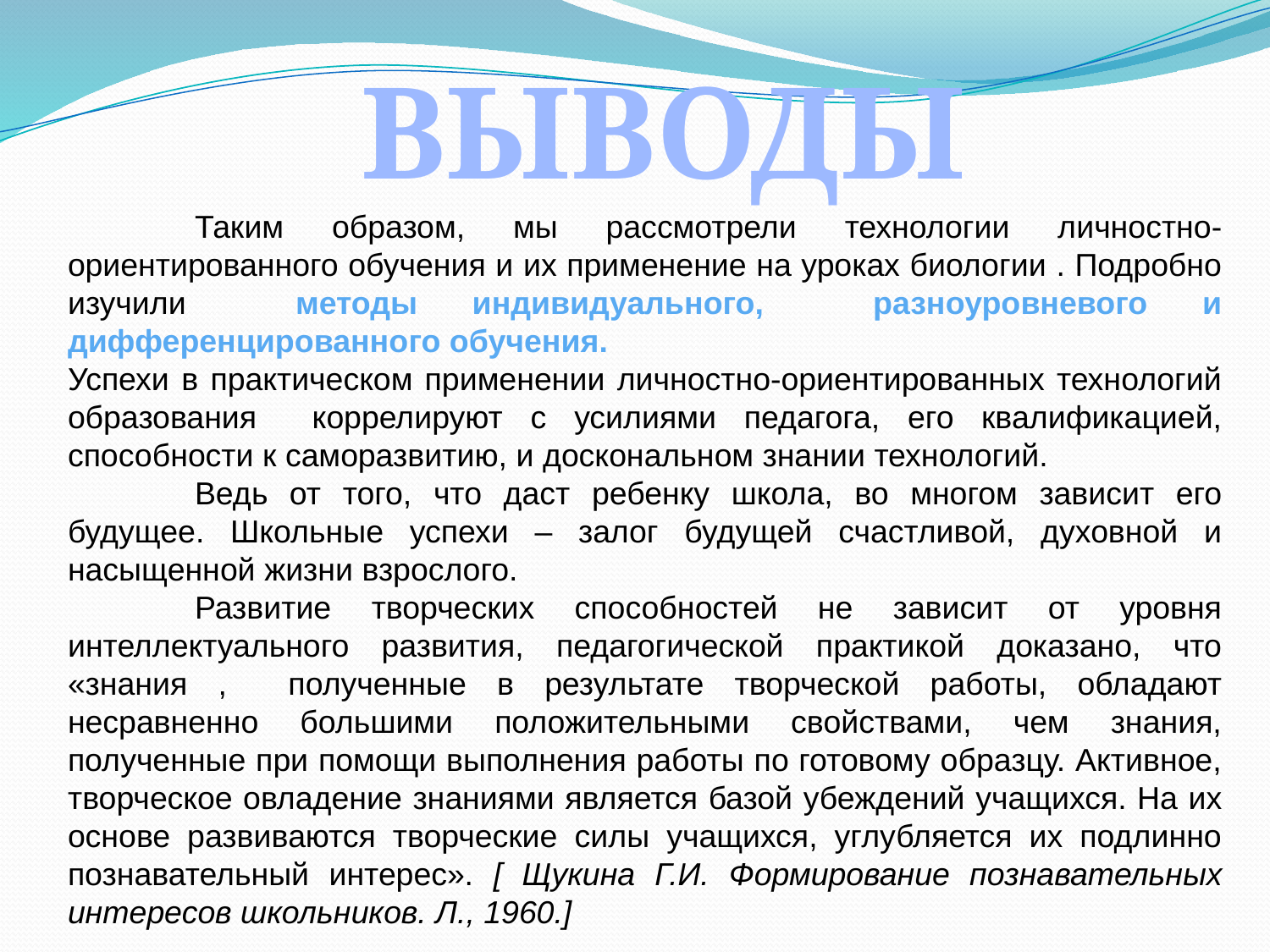

ВЫВОДЫ
	Таким образом, мы рассмотрели технологии личностно-ориентированного обучения и их применение на уроках биологии . Подробно изучили  методы индивидуального,  разноуровневого и дифференцированного обучения.
Успехи в практическом применении личностно-ориентированных технологий образования  коррелируют с усилиями педагога, его квалификацией, способности к саморазвитию, и доскональном знании технологий.
	Ведь от того, что даст ребенку школа, во многом зависит его будущее. Школьные успехи – залог будущей счастливой, духовной и насыщенной жизни взрослого.
	Развитие творческих способностей не зависит от уровня интеллектуального развития, педагогической практикой доказано, что «знания ,  полученные в результате творческой работы, обладают несравненно большими положительными свойствами, чем знания, полученные при помощи выполнения работы по готовому образцу. Активное, творческое овладение знаниями является базой убеждений учащихся. На их основе развиваются творческие силы учащихся, углубляется их подлинно познавательный интерес». [ Щукина Г.И. Формирование познавательных интересов школьников. Л., 1960.]